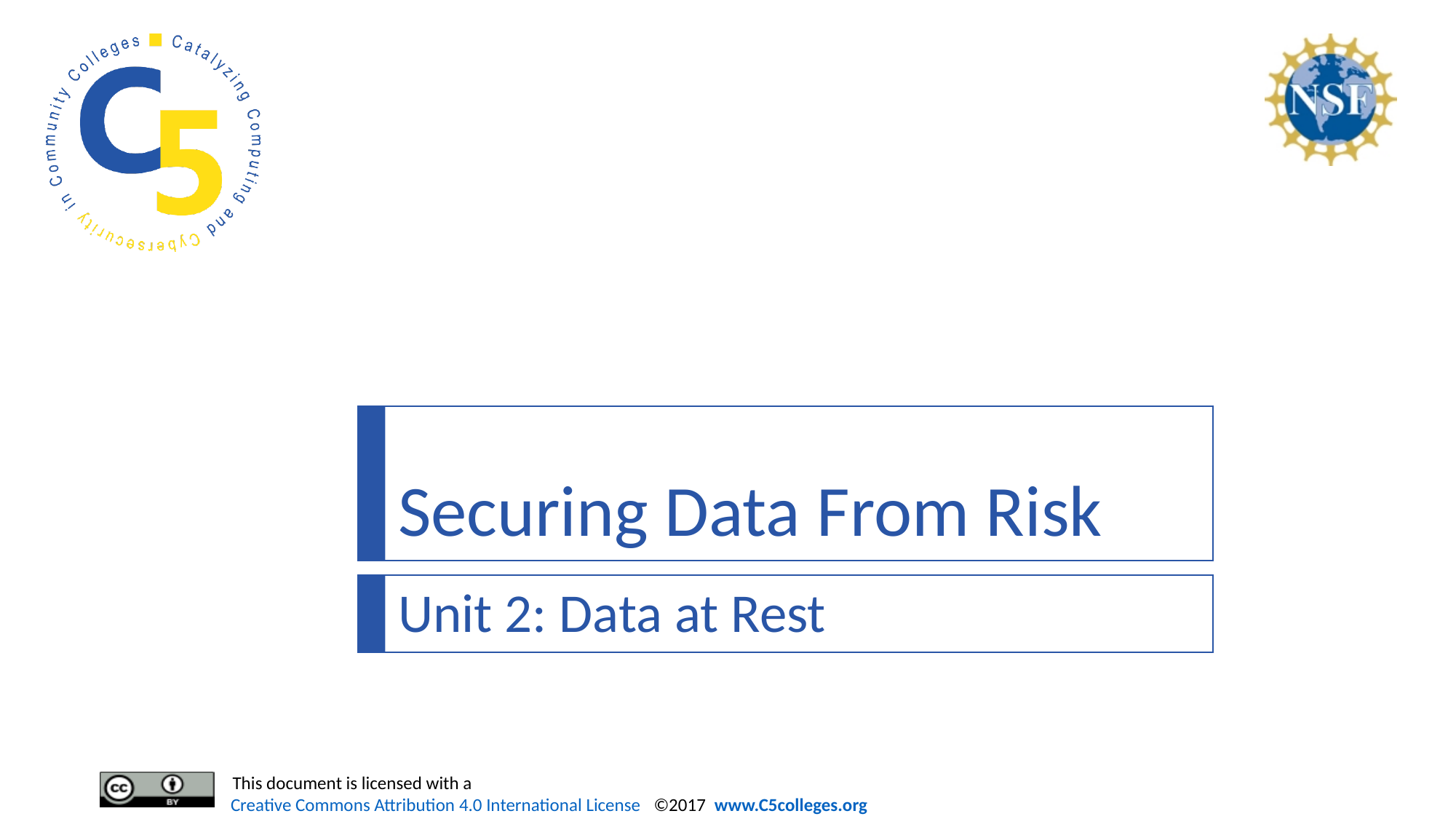

# Securing Data From Risk
Unit 2: Data at Rest